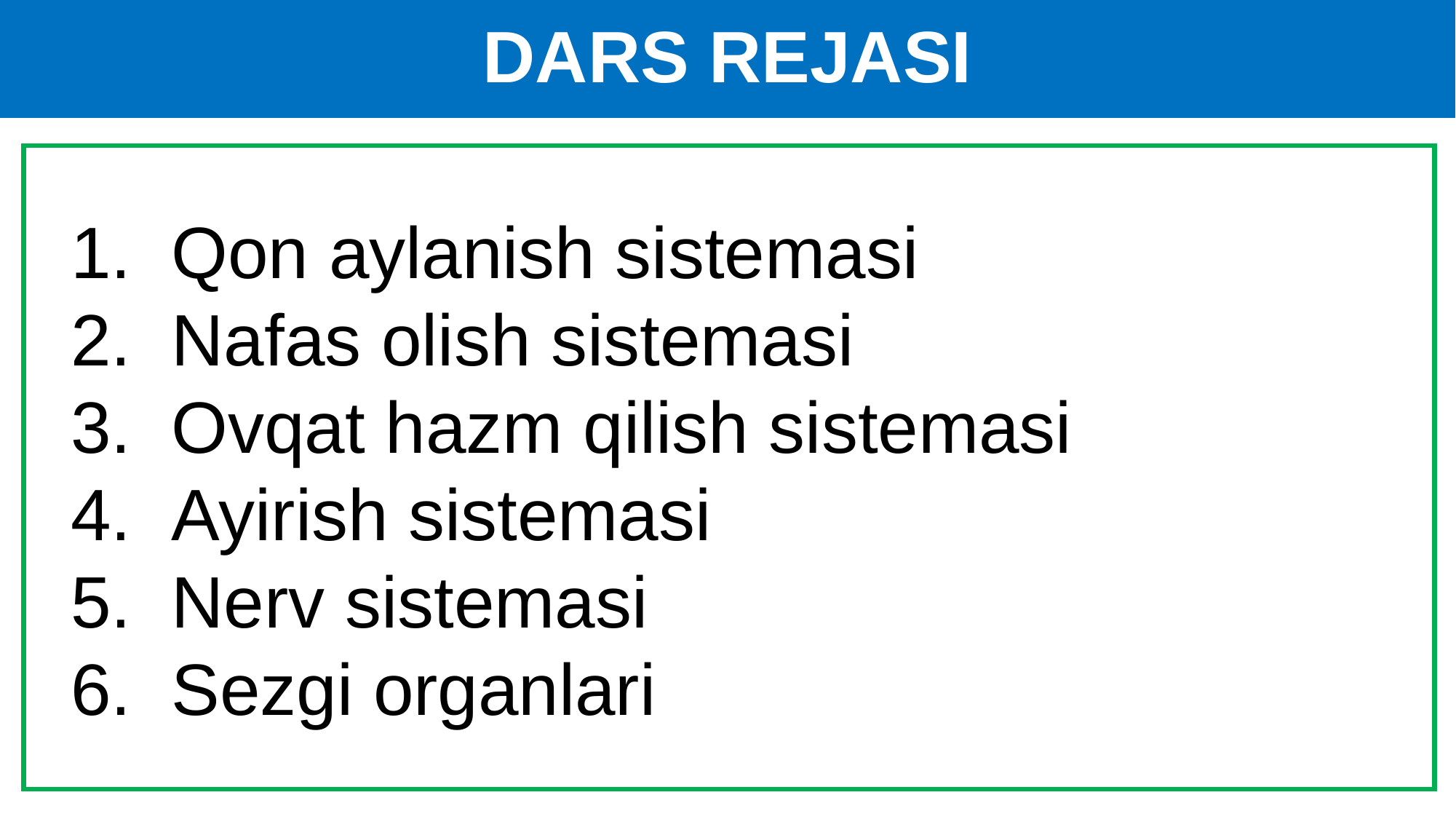

# DARS REJASI

  Qon aylanish sistemasi
  Nafas olish sistemasi
  Ovqat hazm qilish sistemasi
  Ayirish sistemasi
  Nerv sistemasi
  Sezgi organlari